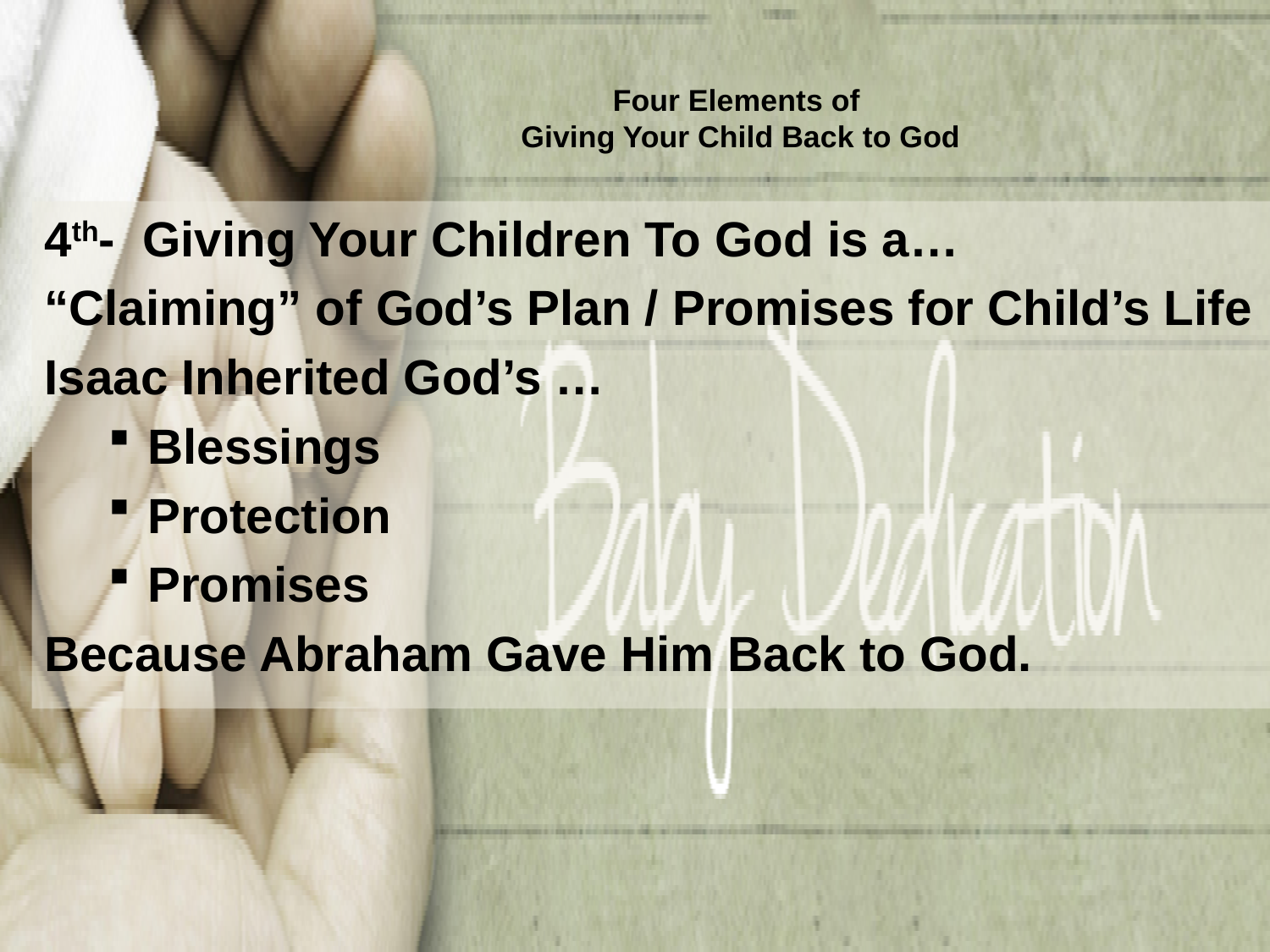

# Four Elements of Giving Your Child Back to God
4th-  Giving Your Children To God is a…
“Claiming” of God’s Plan / Promises for Child’s Life
Isaac Inherited God’s …
Blessings
Protection
Promises
Because Abraham Gave Him Back to God.